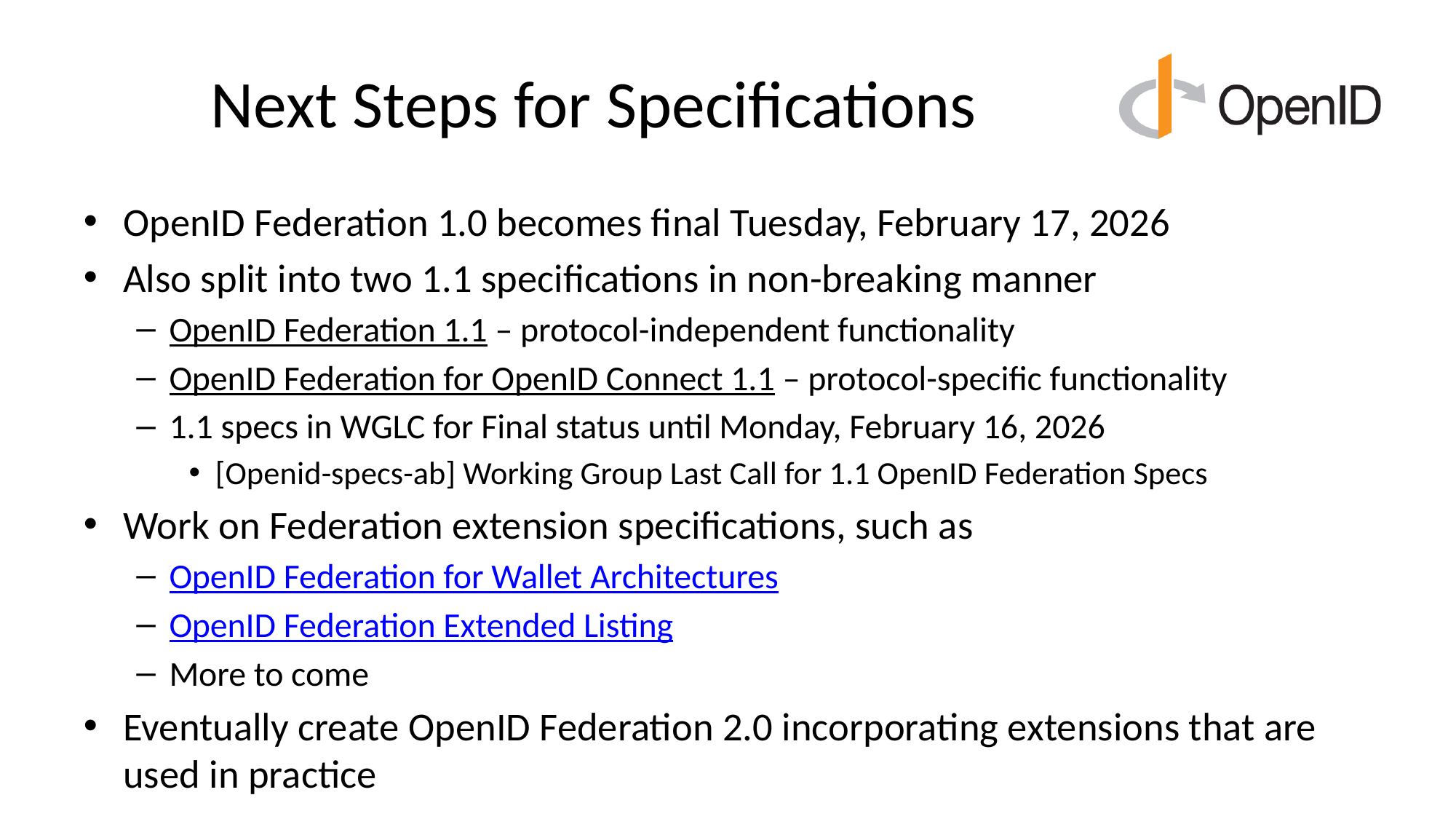

# Next Steps for Specifications
OpenID Federation 1.0 becomes final Tuesday, February 17, 2026
Also split into two 1.1 specifications in non-breaking manner
OpenID Federation 1.1 – protocol-independent functionality
OpenID Federation for OpenID Connect 1.1 – protocol-specific functionality
1.1 specs in WGLC for Final status until Monday, February 16, 2026
[Openid-specs-ab] Working Group Last Call for 1.1 OpenID Federation Specs
Work on Federation extension specifications, such as
OpenID Federation for Wallet Architectures
OpenID Federation Extended Listing
More to come
Eventually create OpenID Federation 2.0 incorporating extensions that are used in practice